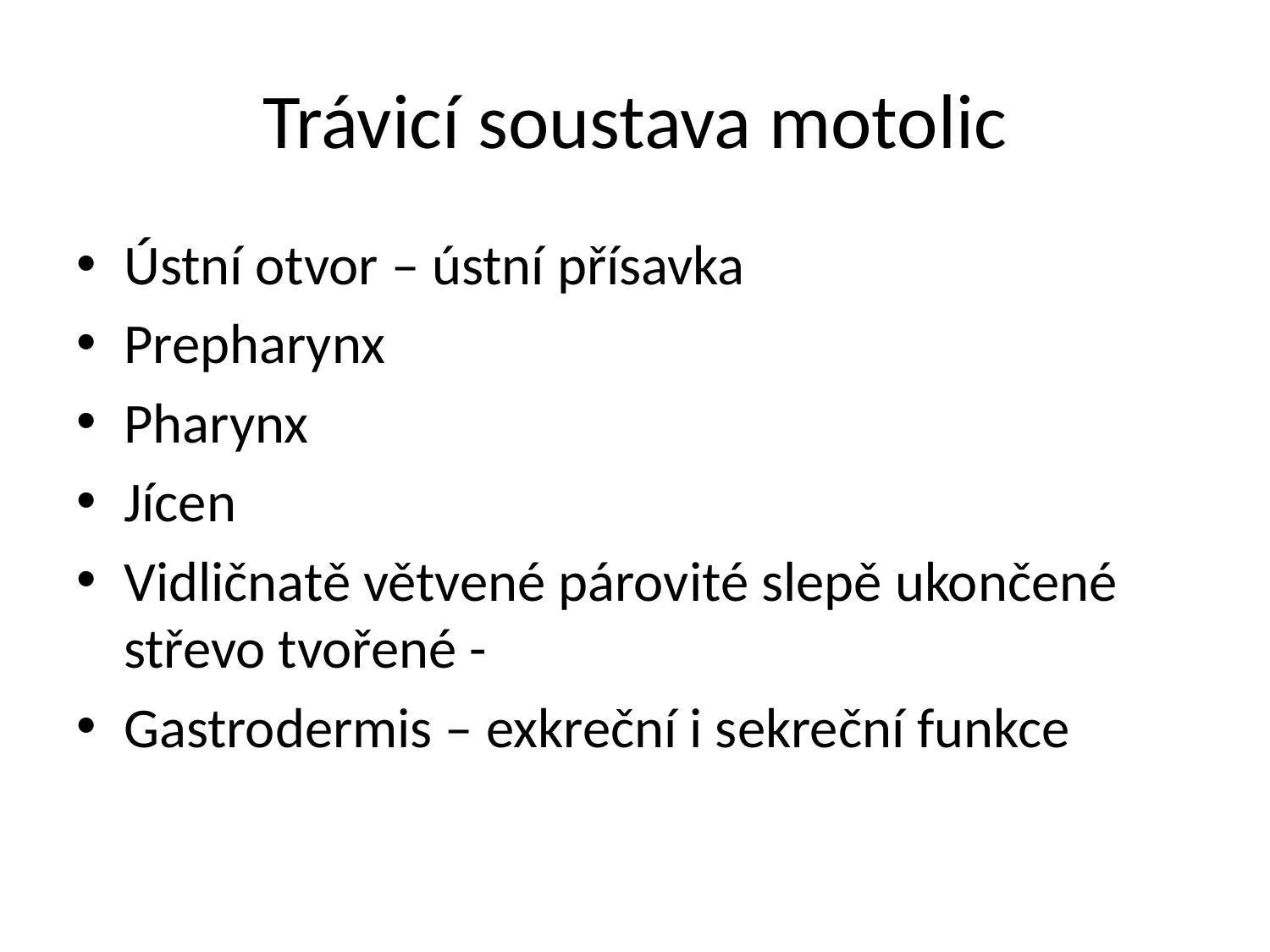

# Trávicí soustava motolic
Ústní otvor – ústní přísavka
Prepharynx
Pharynx
Jícen
Vidličnatě větvené párovité slepě ukončené střevo tvořené -
Gastrodermis – exkreční i sekreční funkce